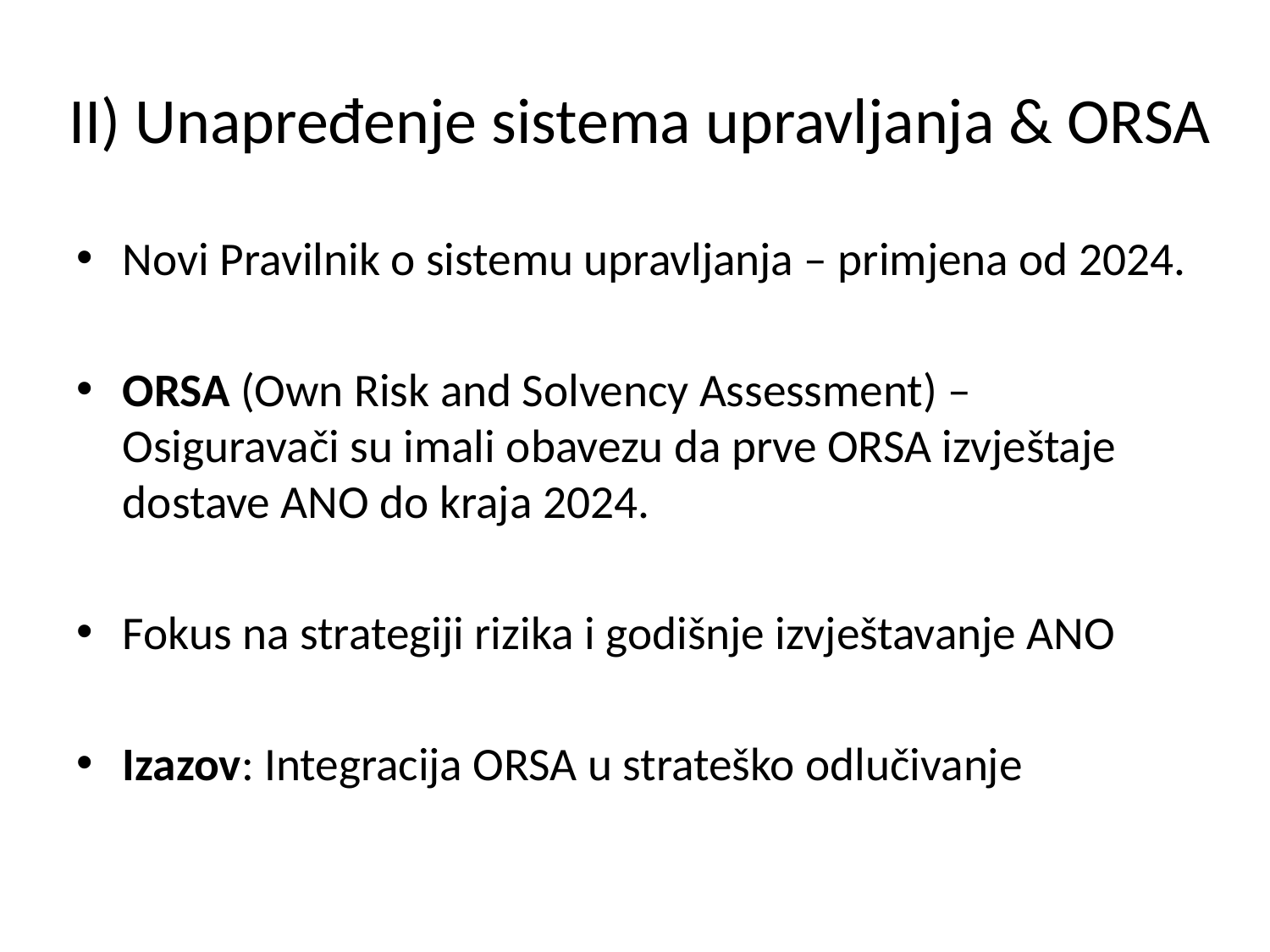

# II) Unapređenje sistema upravljanja & ORSA
Novi Pravilnik o sistemu upravljanja – primjena od 2024.

ORSA (Own Risk and Solvency Assessment) – Osiguravači su imali obavezu da prve ORSA izvještaje dostave ANO do kraja 2024.

Fokus na strategiji rizika i godišnje izvještavanje ANO

Izazov: Integracija ORSA u strateško odlučivanje